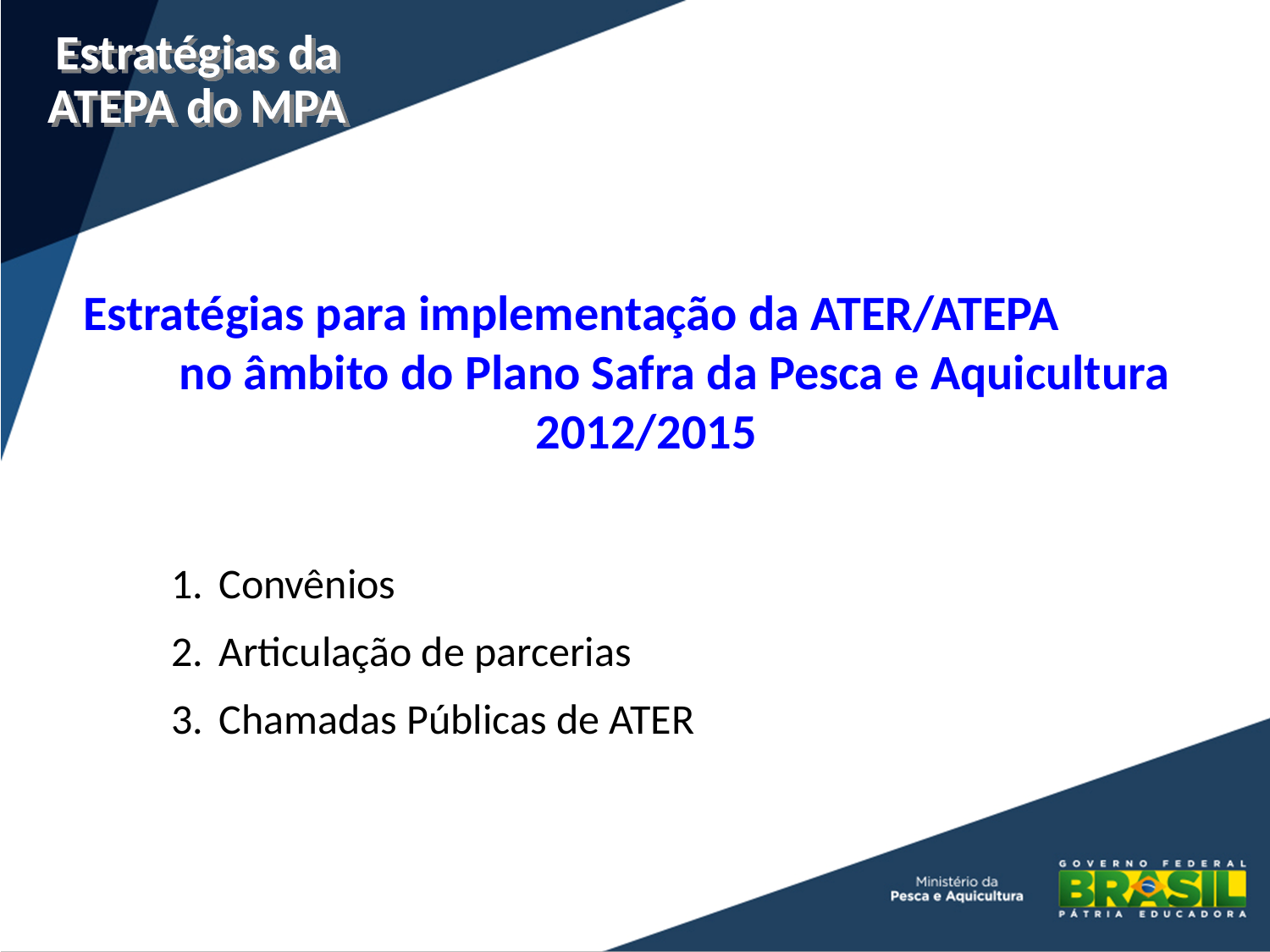

Estratégias da ATEPA do MPA
   Estratégias para implementação da ATER/ATEPA                  no âmbito do Plano Safra da Pesca e Aquicultura 2012/2015

Convênios
Articulação de parcerias
Chamadas Públicas de ATER